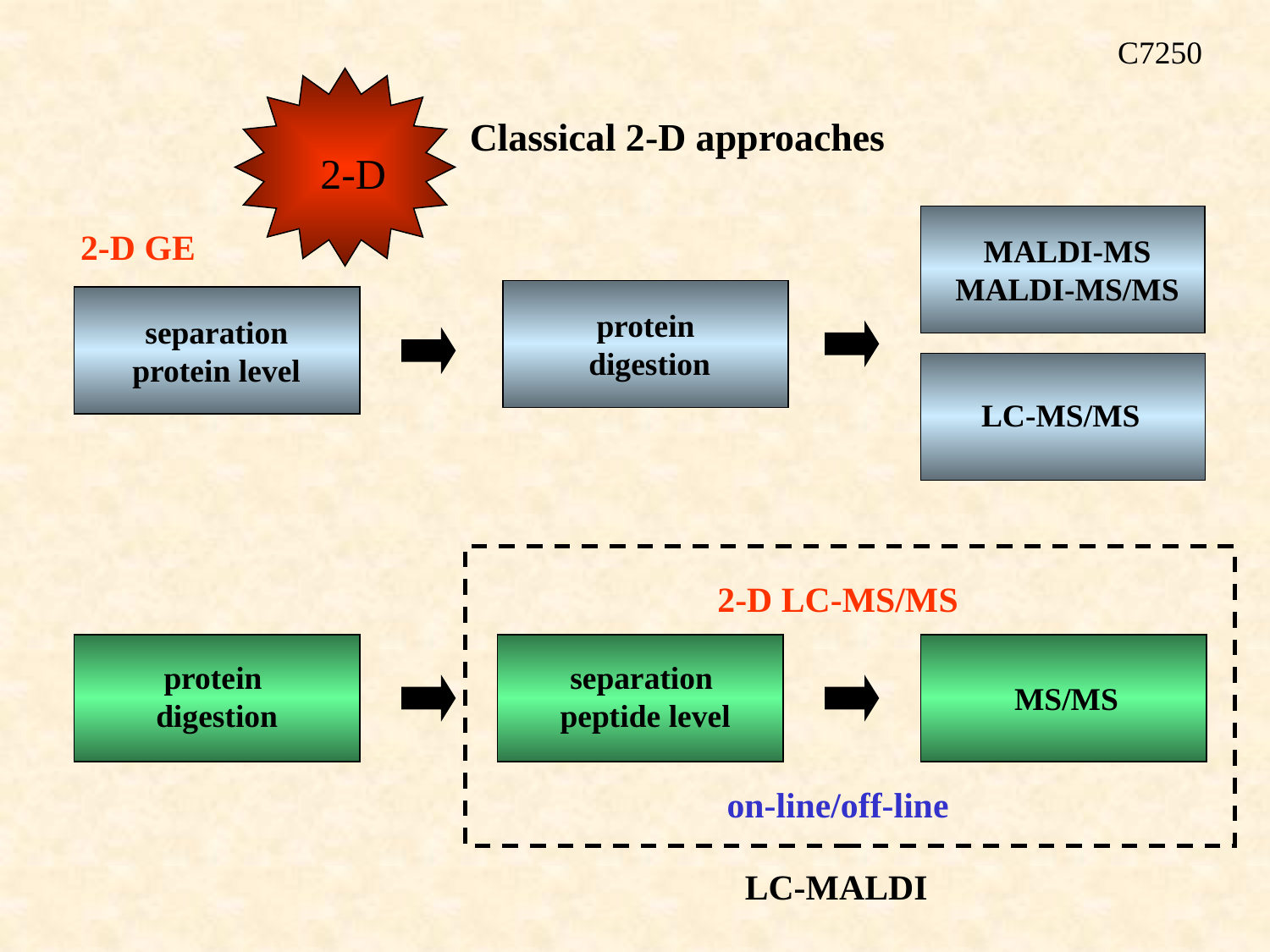

C7250

2-D
Classical 2-D approaches

MALDI-MS
MALDI-MS/MS
2-D GE

protein
 digestion

separation
protein level

LC-MS/MS

2-D LC-MS/MS

protein
 digestion

MS/MS

separation
peptide level

on-line/off-line

LC-MALDI